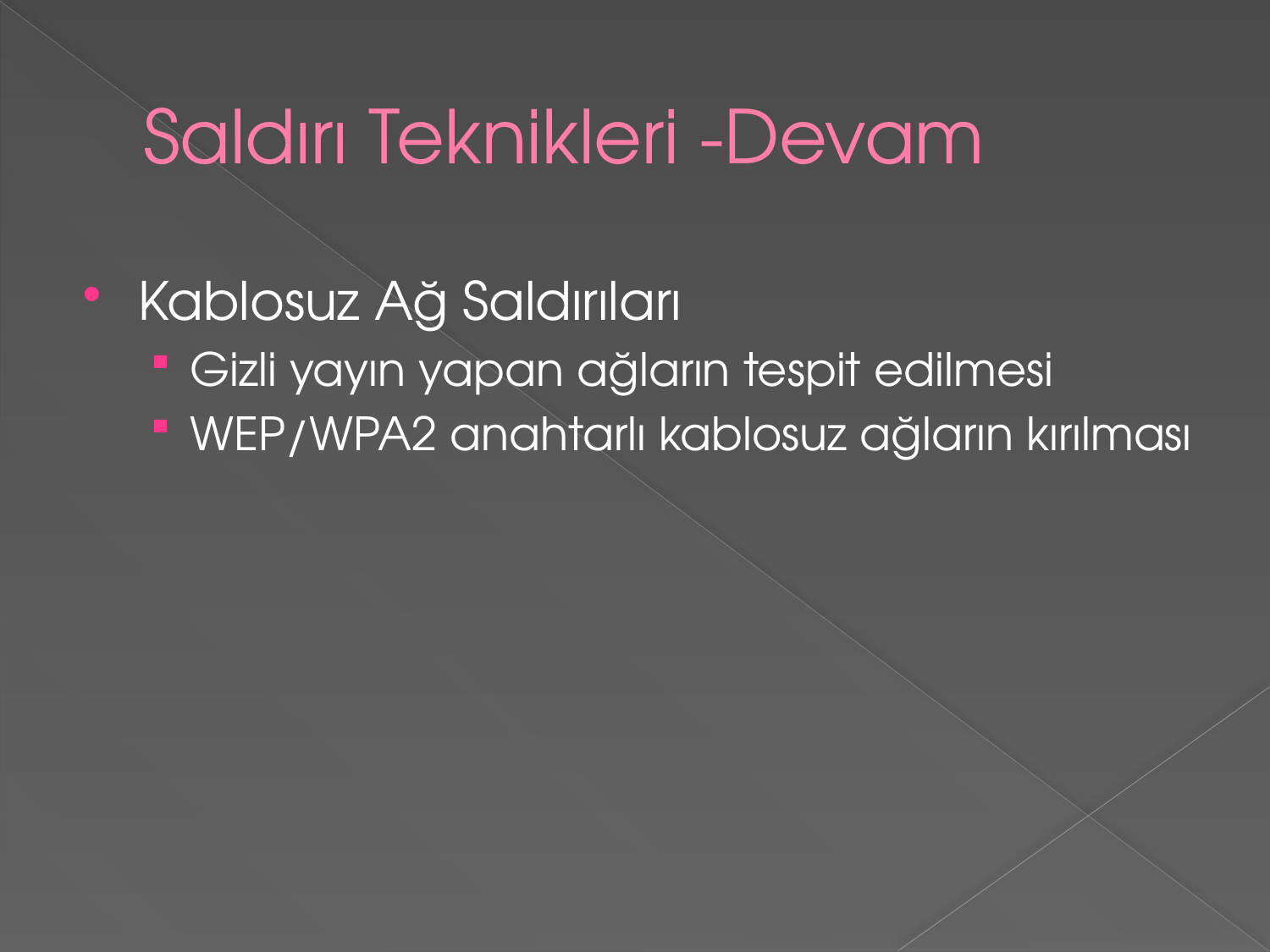

# Saldırı Teknikleri -Devam
Kablosuz Ağ Saldırıları
Gizli yayın yapan ağların tespit edilmesi
WEP/WPA2 anahtarlı kablosuz ağların kırılması